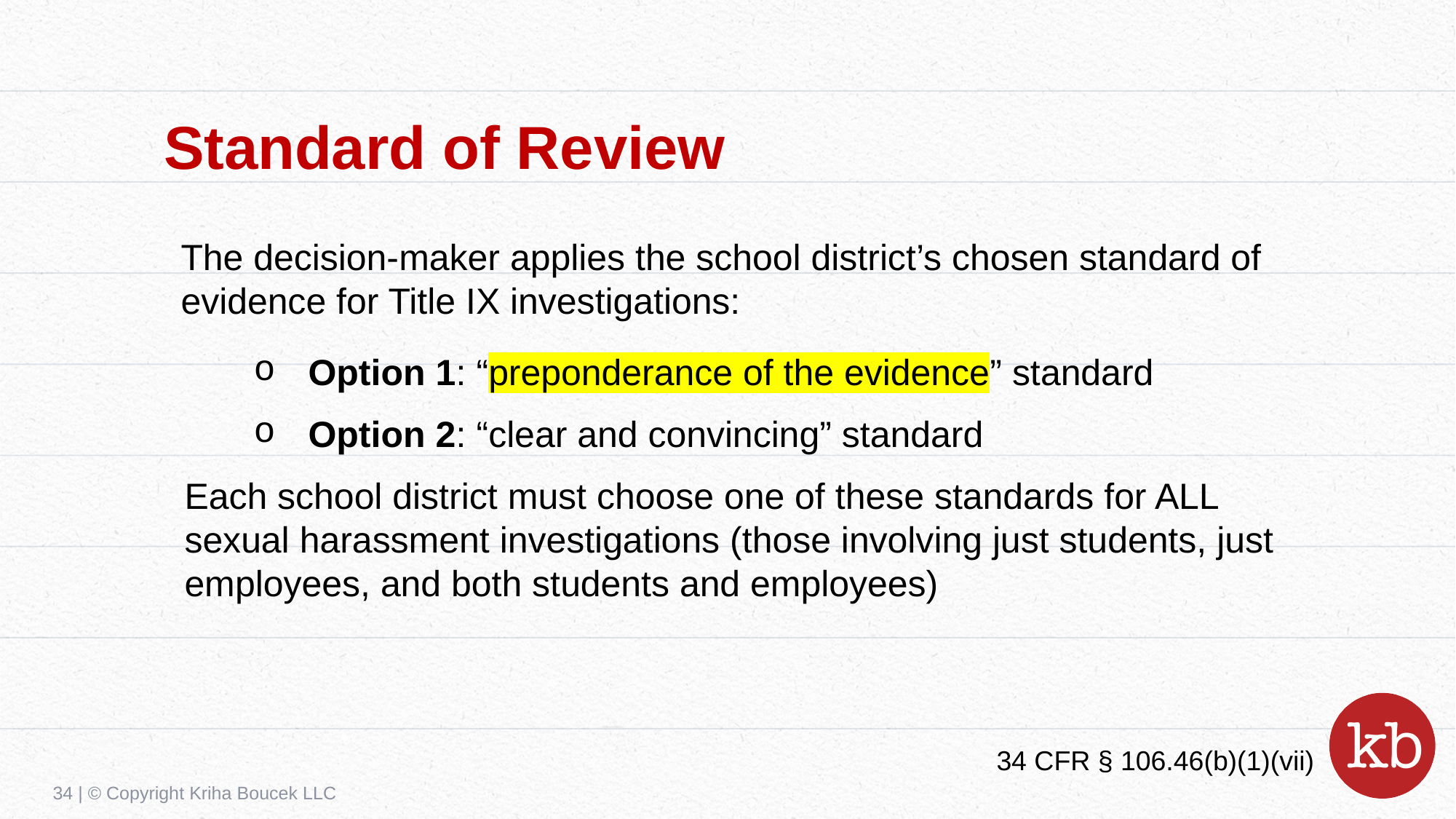

# Standard of Review
The decision-maker applies the school district’s chosen standard of evidence for Title IX investigations:
Option 1: “preponderance of the evidence” standard
Option 2: “clear and convincing” standard
Each school district must choose one of these standards for ALL sexual harassment investigations (those involving just students, just employees, and both students and employees)

34 CFR § 106.46(b)(1)(vii)